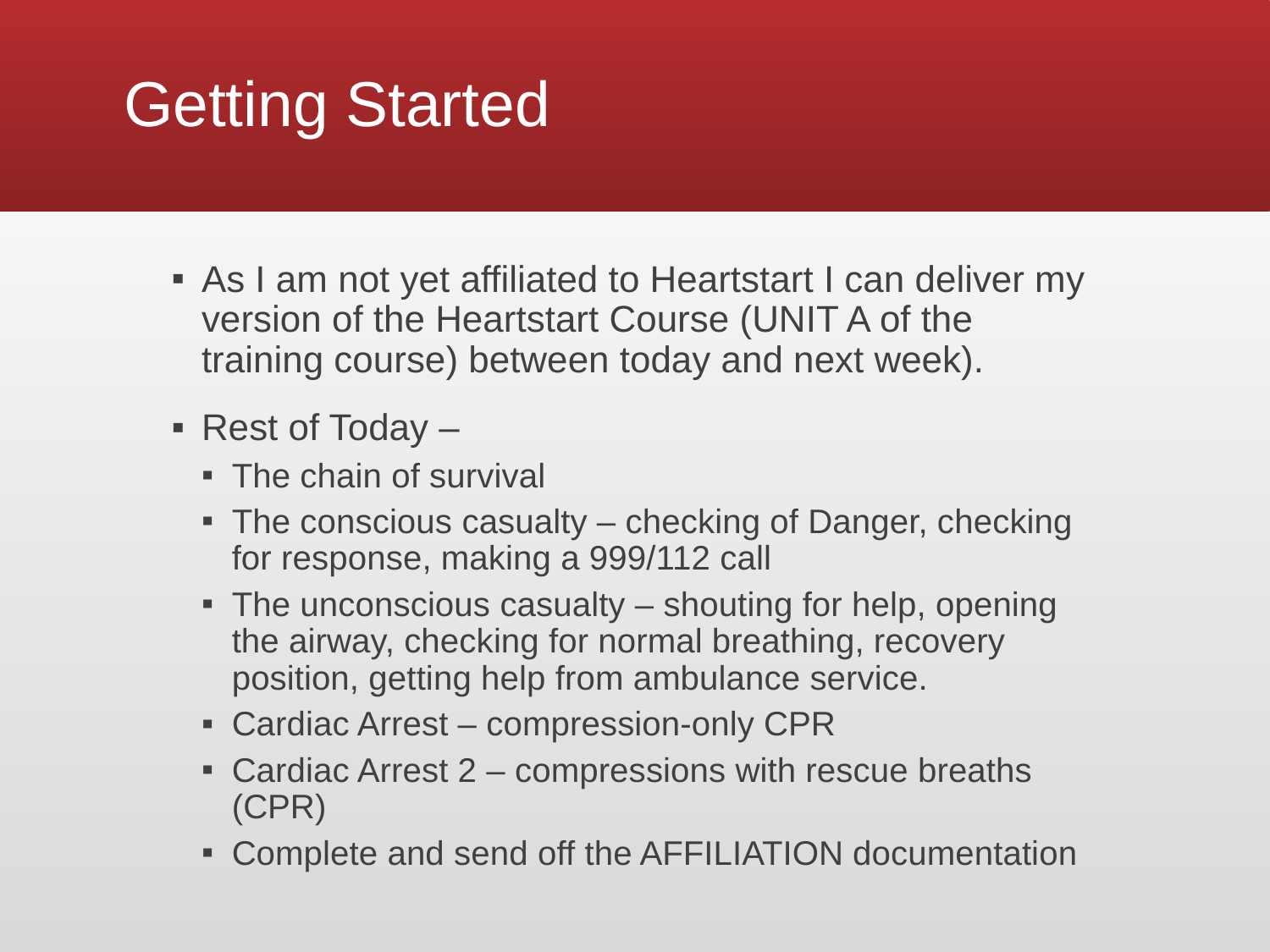

# Getting Started
As I am not yet affiliated to Heartstart I can deliver my version of the Heartstart Course (UNIT A of the training course) between today and next week).
Rest of Today –
The chain of survival
The conscious casualty – checking of Danger, checking for response, making a 999/112 call
The unconscious casualty – shouting for help, opening the airway, checking for normal breathing, recovery position, getting help from ambulance service.
Cardiac Arrest – compression-only CPR
Cardiac Arrest 2 – compressions with rescue breaths (CPR)
Complete and send off the AFFILIATION documentation